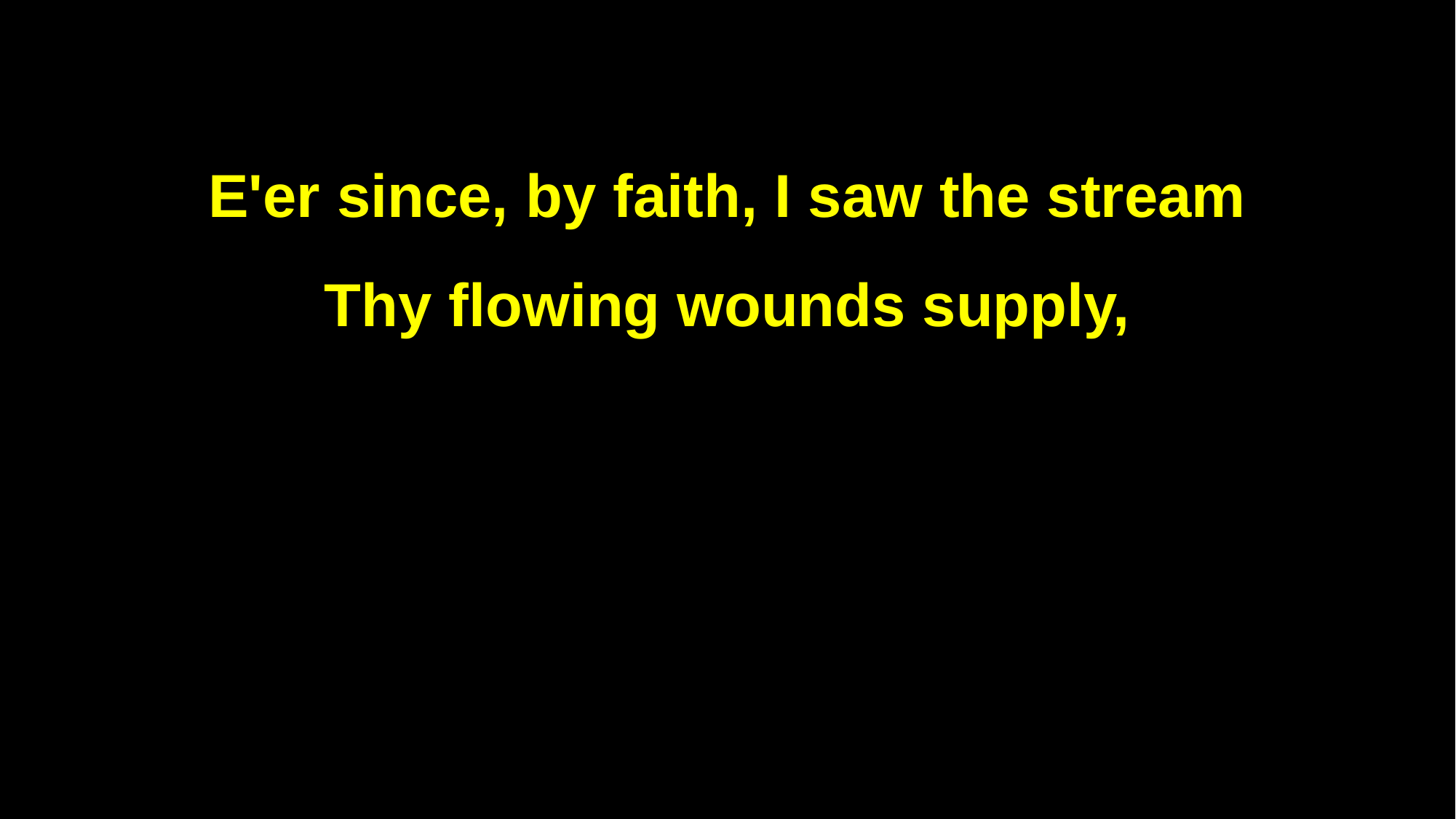

E'er since, by faith, I saw the stream
Thy flowing wounds supply,